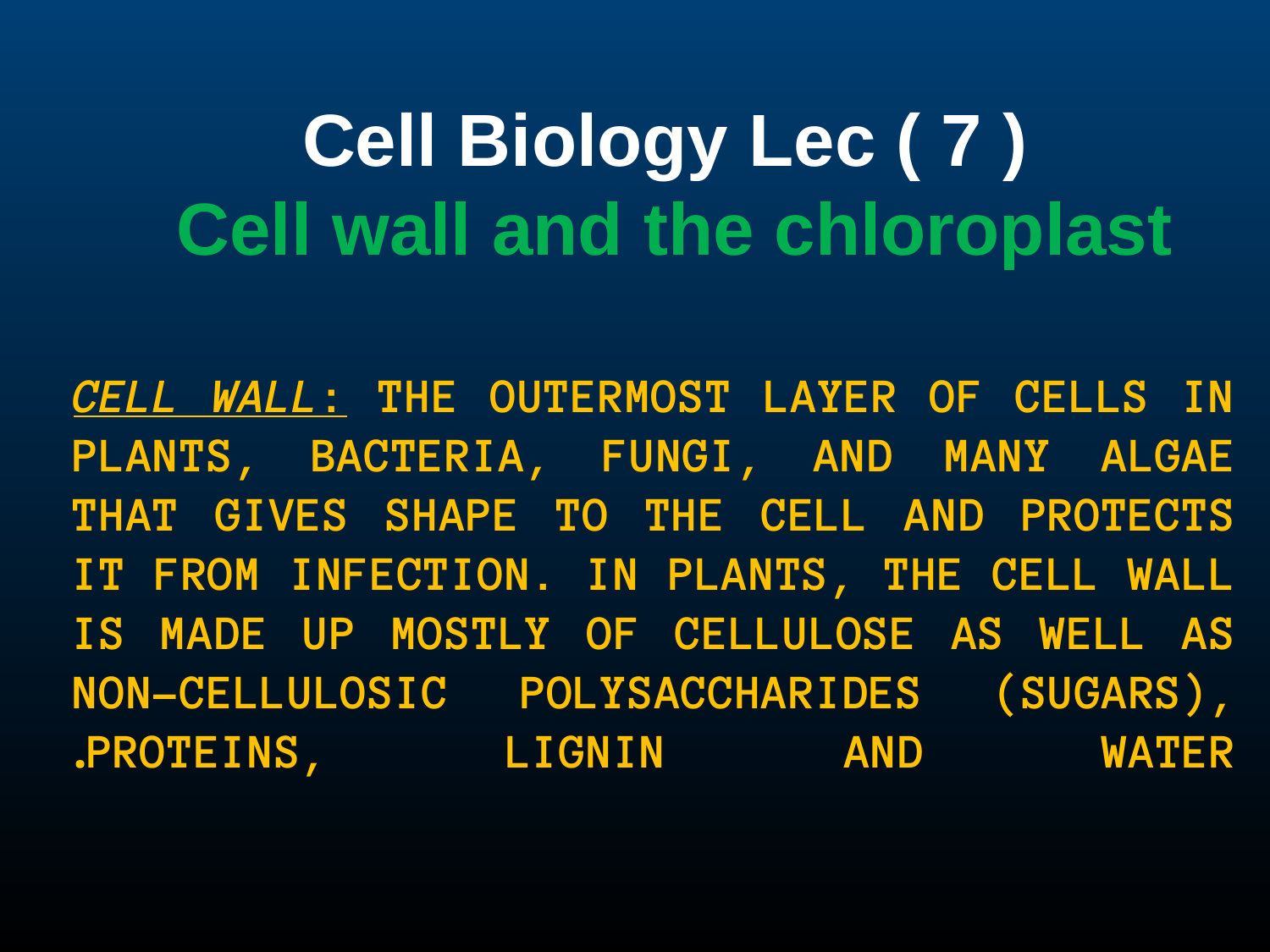

Cell Biology Lec ( 7 )
Cell wall and the chloroplast
# Cell wall: The outermost layer of cells in plants, bacteria, fungi, and many algae that gives shape to the cell and protects it from infection. In plants, the cell wall is made up mostly of cellulose as well as non-cellulosic polysaccharides (sugars), proteins, lignin and water.